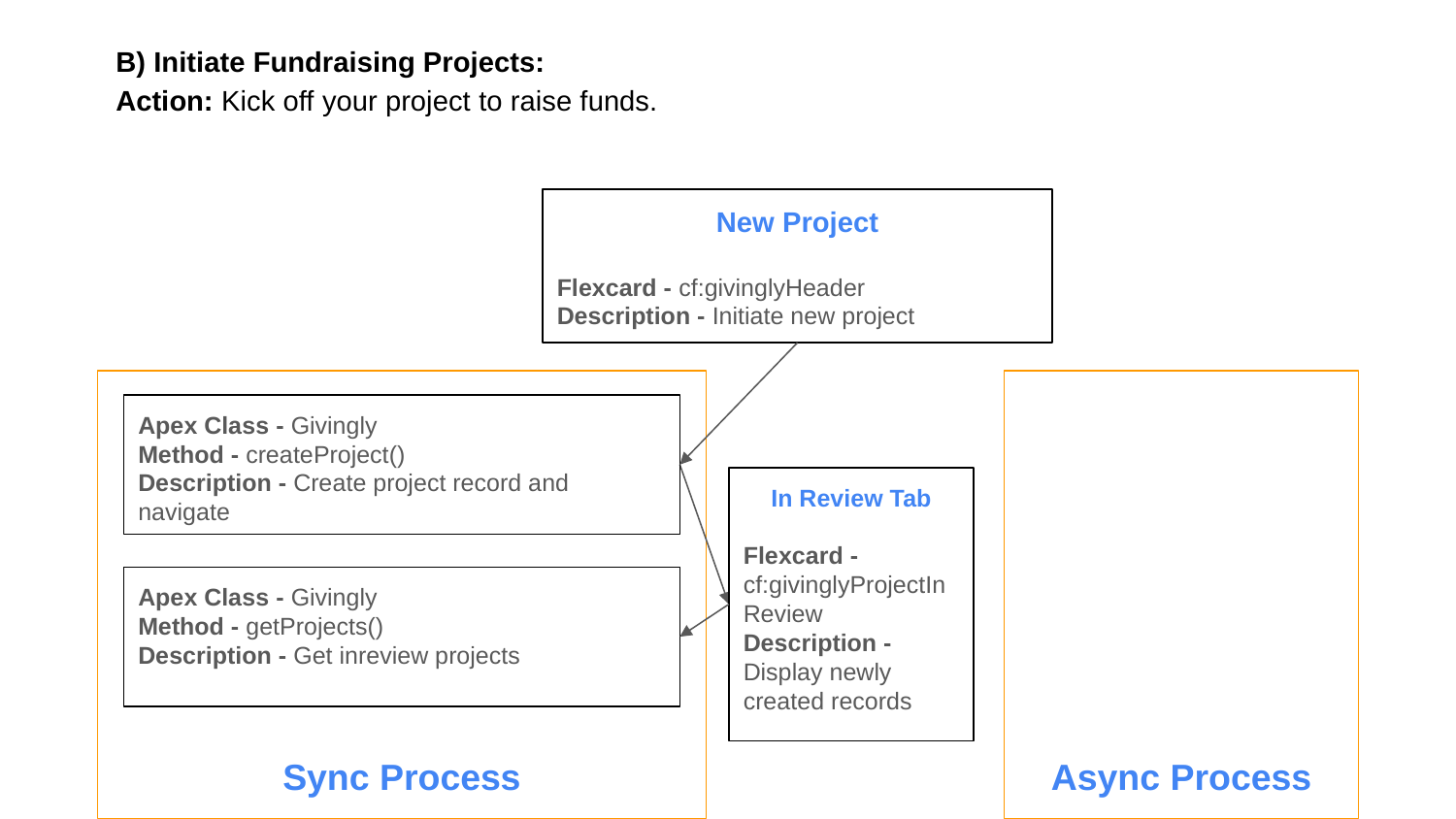

B) Initiate Fundraising Projects:
Action: Kick off your project to raise funds.
New Project
Flexcard - cf:givinglyHeader
Description - Initiate new project

Apex Class - Givingly
Method - createProject()
Description - Create project record and navigate

In Review Tab

Flexcard - cf:givinglyProjectInReview
Description - Display newly created records
Apex Class - Givingly
Method - getProjects()
Description - Get inreview projects

Sync Process
Async Process